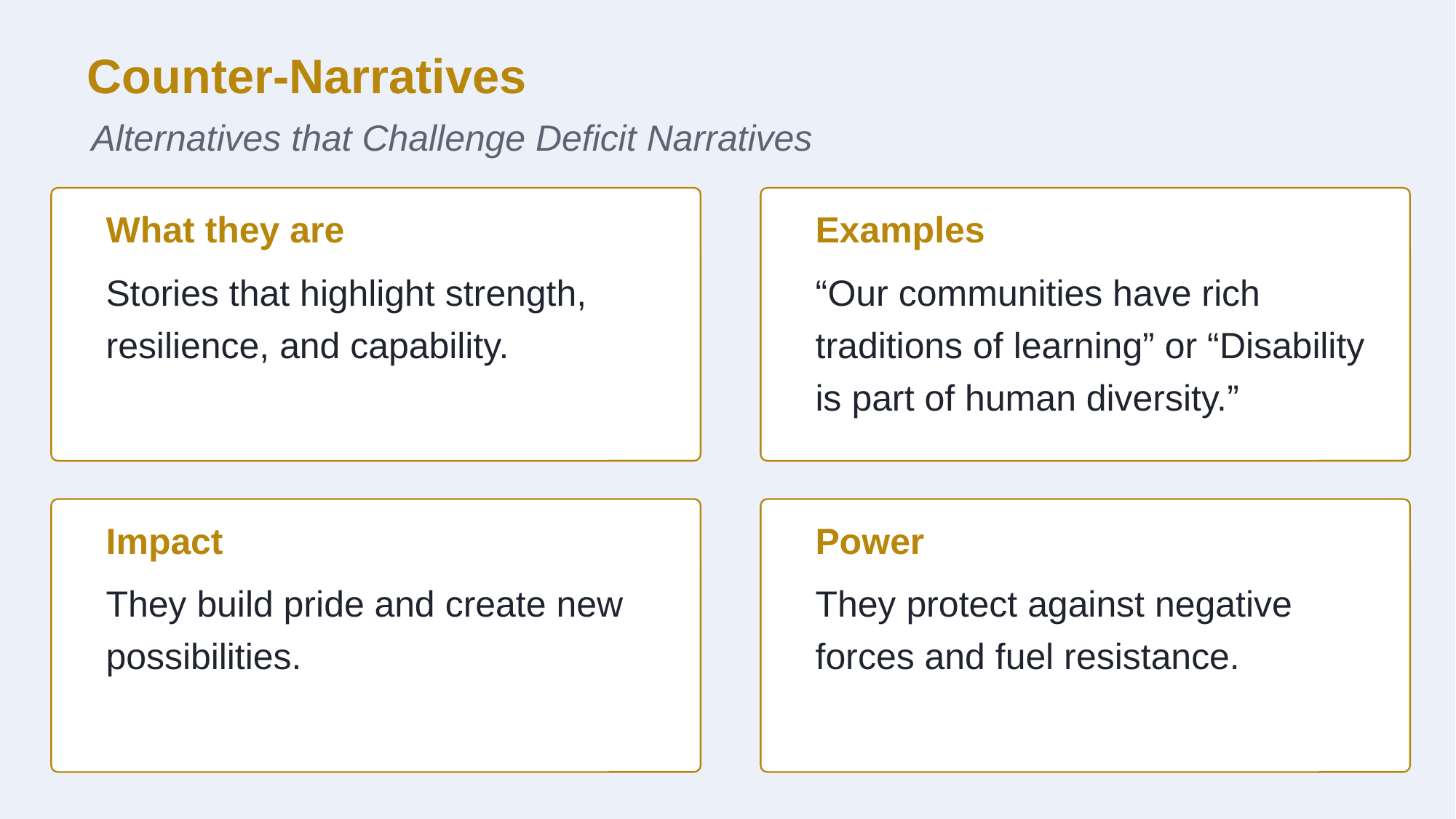

Counter-Narratives
Alternatives that Challenge Deficit Narratives

What they are
Examples
Stories that highlight strength, resilience, and capability.
“Our communities have rich traditions of learning” or “Disability is part of human diversity.”

Impact
Power
They build pride and create new possibilities.
They protect against negative forces and fuel resistance.
Counter-Narratives — definition